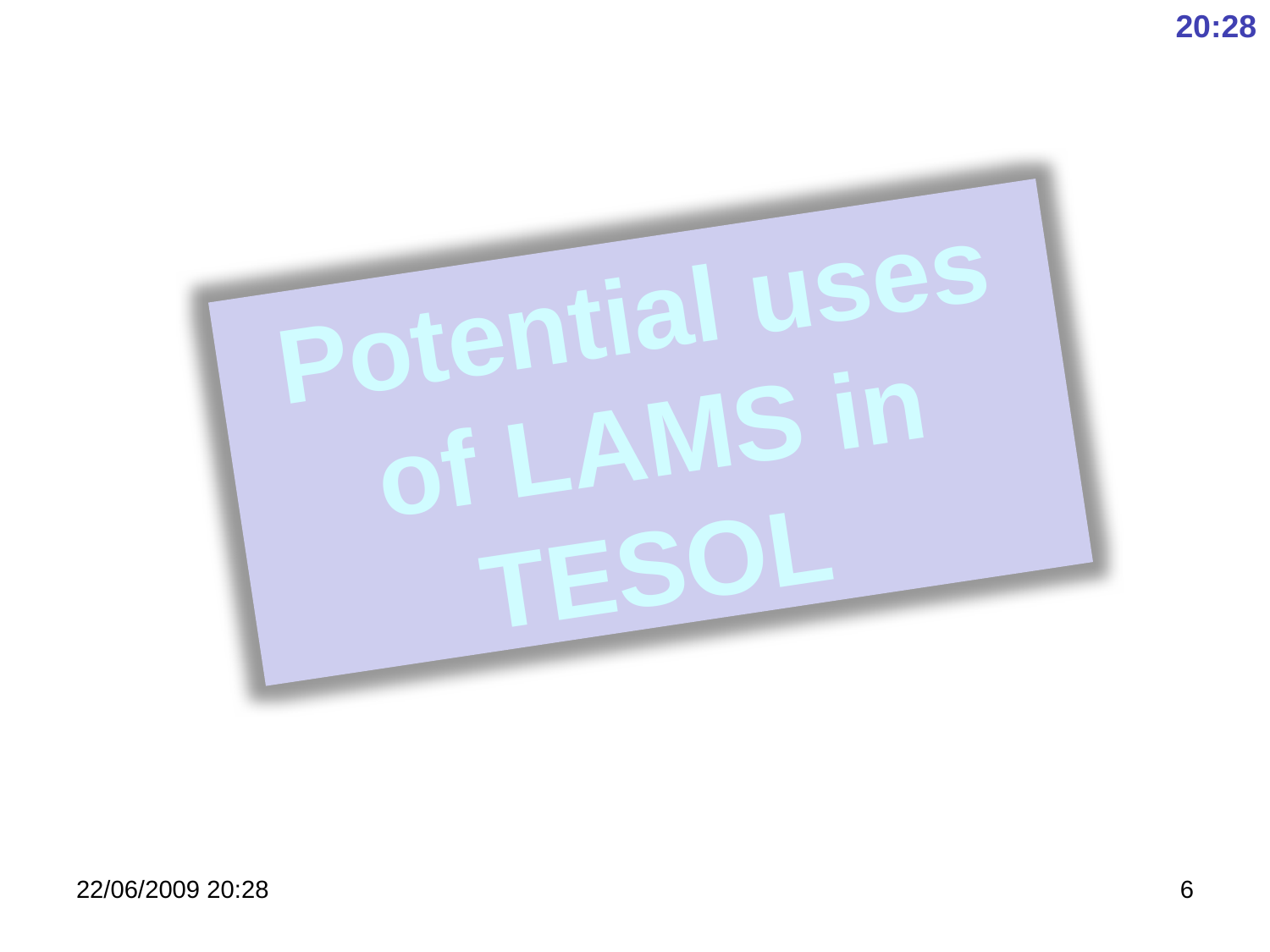

20:28
Potential uses of LAMS in TESOL

22/06/2009 20:28
6